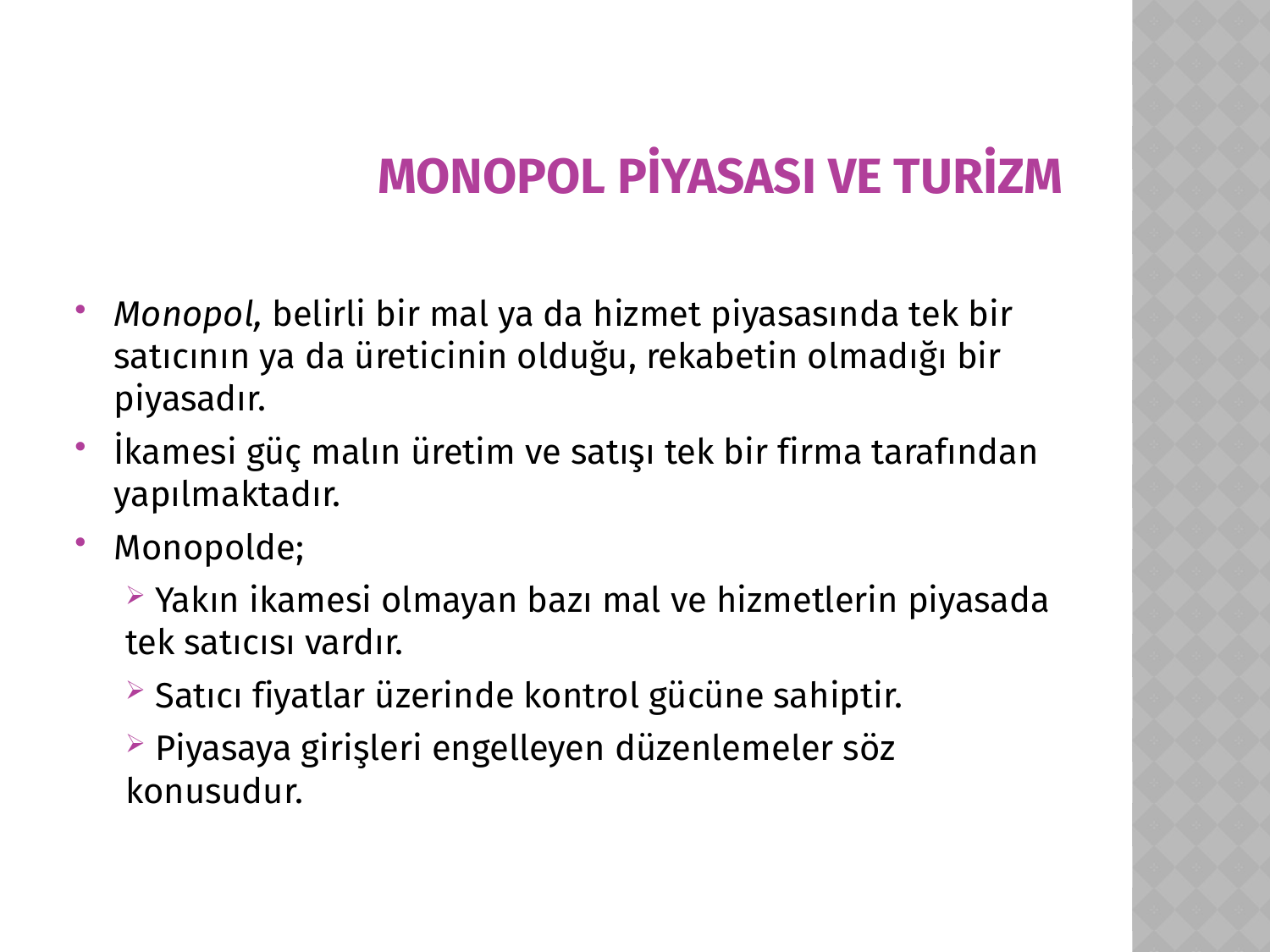

# Monopol Piyasası ve Turizm

Monopol, belirli bir mal ya da hizmet piyasasında tek bir satıcının ya da üreticinin olduğu, rekabetin olmadığı bir piyasadır.
İkamesi güç malın üretim ve satışı tek bir firma tarafından yapılmaktadır.
Monopolde;
 Yakın ikamesi olmayan bazı mal ve hizmetlerin piyasada tek satıcısı vardır.
 Satıcı fiyatlar üzerinde kontrol gücüne sahiptir.
 Piyasaya girişleri engelleyen düzenlemeler söz konusudur.